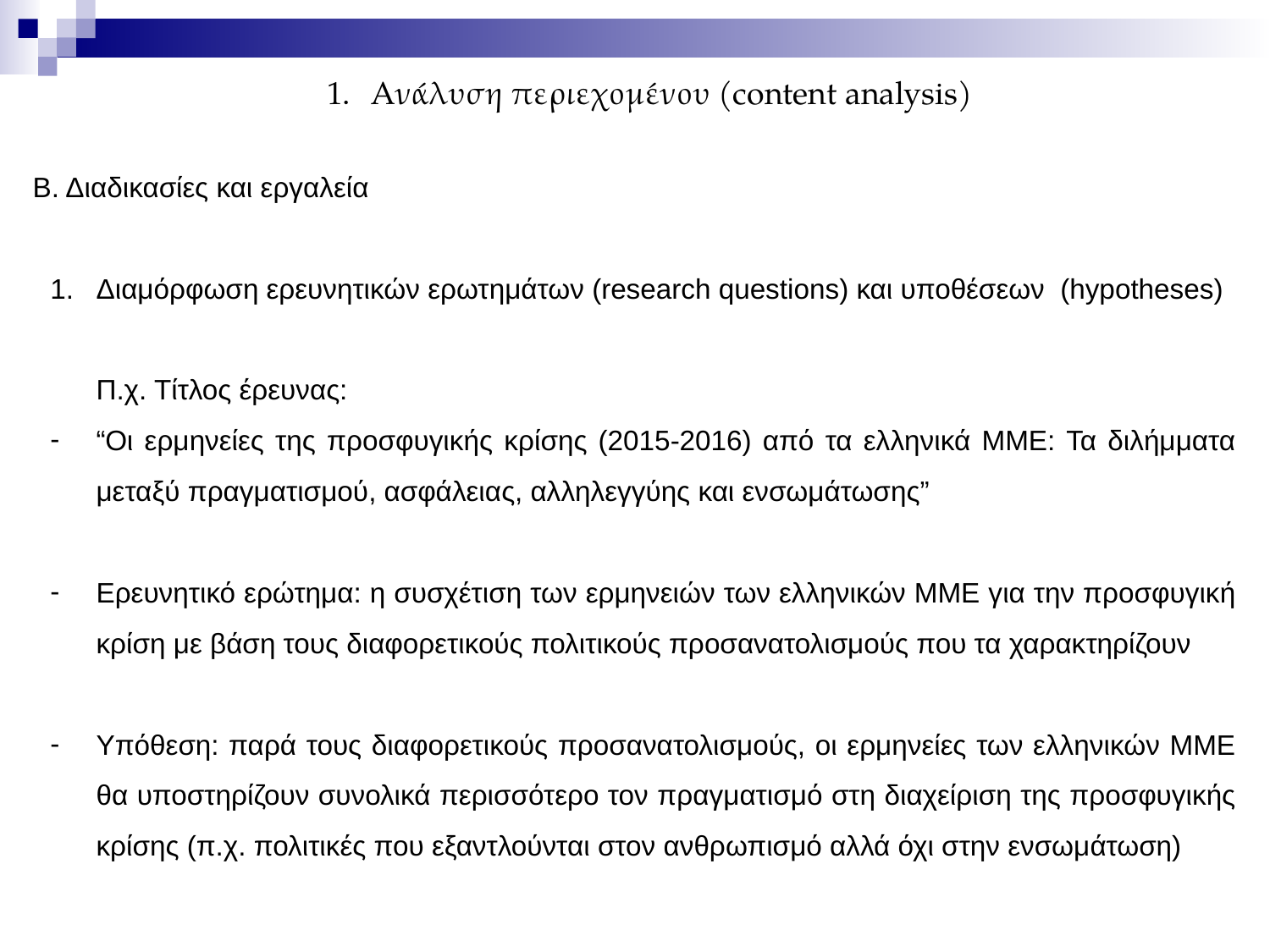

Ανάλυση περιεχομένου (content analysis)
Β. Διαδικασίες και εργαλεία

Διαμόρφωση ερευνητικών ερωτημάτων (research questions) και υποθέσεων  (hypotheses)

Π.χ. Τίτλος έρευνας:
“Οι ερμηνείες της προσφυγικής κρίσης (2015-2016) από τα ελληνικά ΜΜΕ: Τα διλήμματα μεταξύ πραγματισμού, ασφάλειας, αλληλεγγύης και ενσωμάτωσης”

Ερευνητικό ερώτημα: η συσχέτιση των ερμηνειών των ελληνικών ΜΜΕ για την προσφυγική κρίση με βάση τους διαφορετικούς πολιτικούς προσανατολισμούς που τα χαρακτηρίζουν

Υπόθεση: παρά τους διαφορετικούς προσανατολισμούς, οι ερμηνείες των ελληνικών ΜΜΕ θα υποστηρίζουν συνολικά περισσότερο τον πραγματισμό στη διαχείριση της προσφυγικής κρίσης (π.χ. πολιτικές που εξαντλούνται στον ανθρωπισμό αλλά όχι στην ενσωμάτωση)